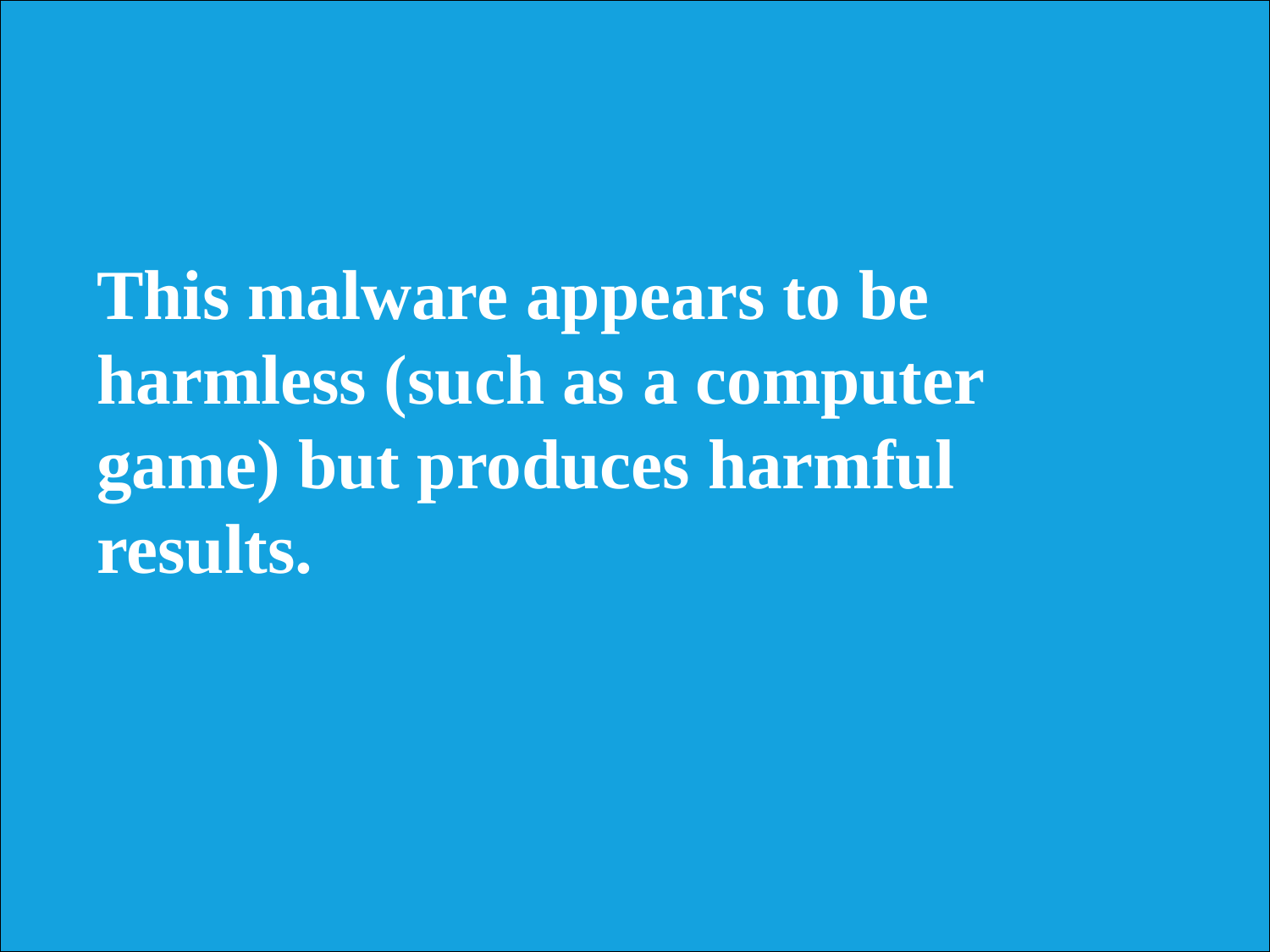

This malware appears to be harmless (such as a computer game) but produces harmful results.